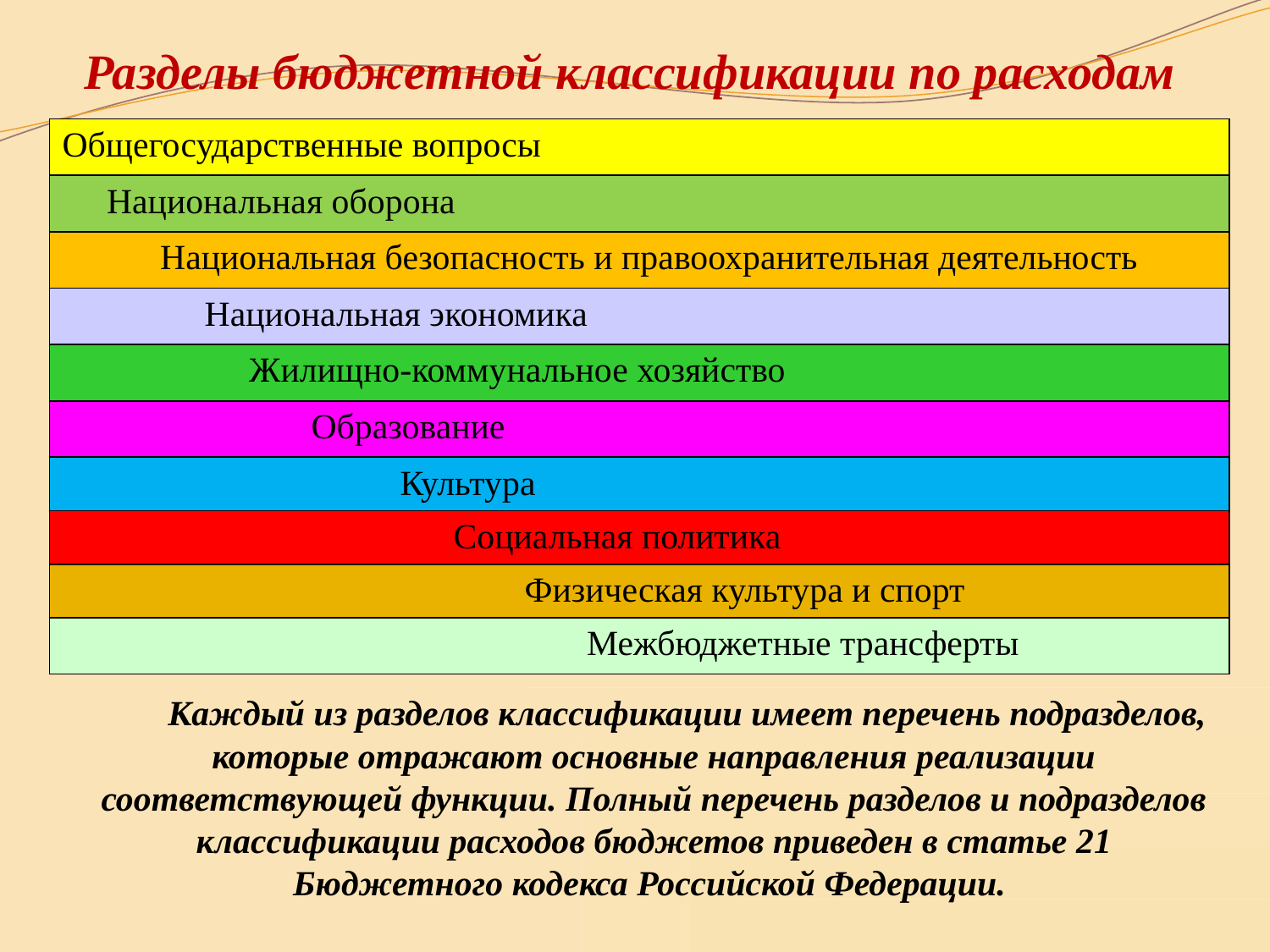

Разделы бюджетной классификации по расходам
| Общегосударственные вопросы |
| --- |
| Национальная оборона |
| Национальная безопасность и правоохранительная деятельность |
| Национальная экономика |
| Жилищно-коммунальное хозяйство |
| Образование |
| Культура |
| Социальная политика |
| Физическая культура и спорт |
| Межбюджетные трансферты |

             Каждый из разделов классификации имеет перечень подразделов, которые отражают основные направления реализации соответствующей функции. Полный перечень разделов и подразделов классификации расходов бюджетов приведен в статье 21 Бюджетного кодекса Российской Федерации.